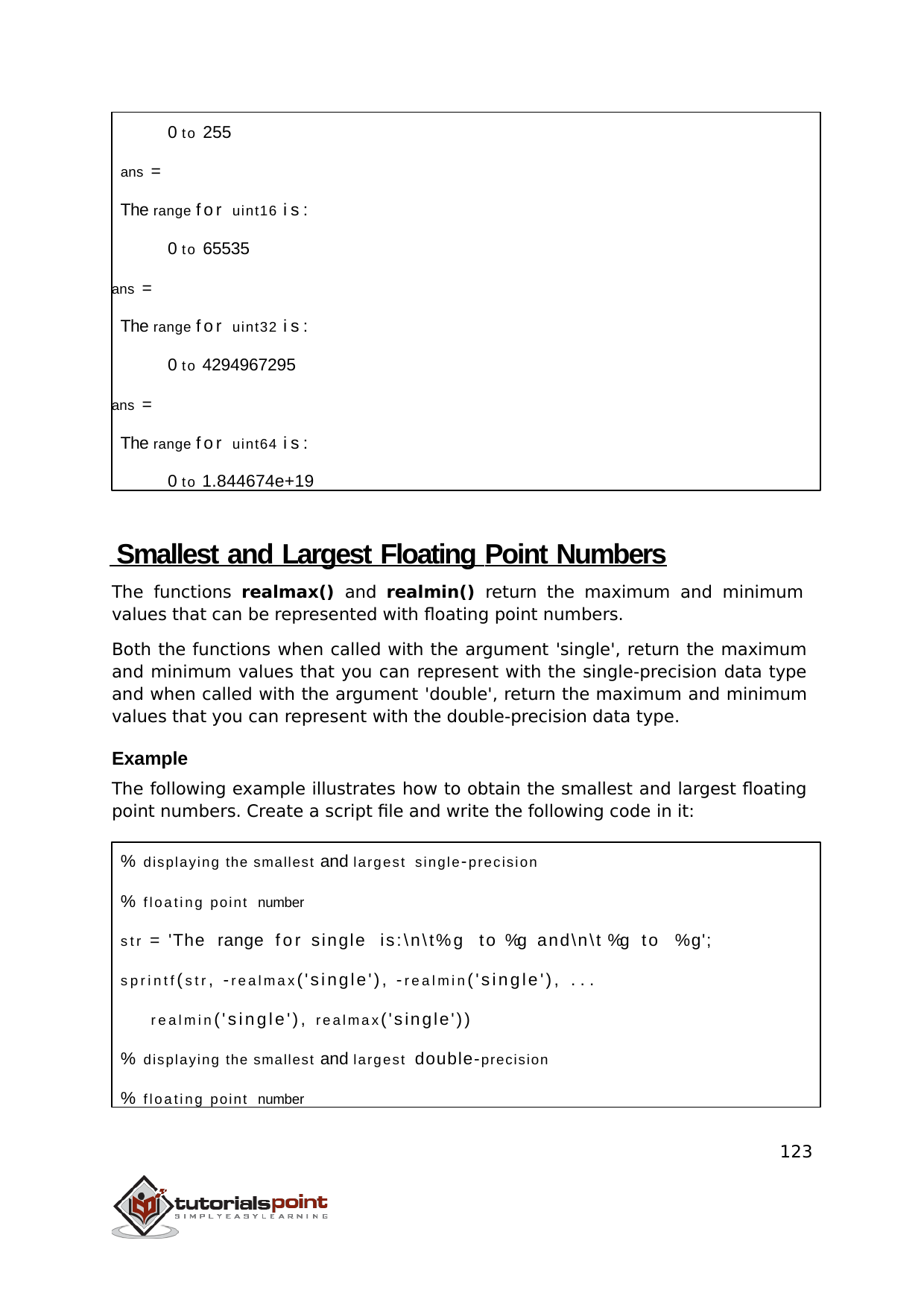

0 to 255

ans =
The range for uint16 is:  0 to 65535

ans =
The range for uint32 is:  0 to 4294967295

ans =
The range for uint64 is:  0 to 1.844674e+19
 Smallest and Largest Floating Point Numbers
The functions realmax() and realmin() return the maximum and minimum  values that can be represented with floating point numbers.
Both the functions when called with the argument 'single', return the maximum  and minimum values that you can represent with the single-precision data type  and when called with the argument 'double', return the maximum and minimum  values that you can represent with the double-precision data type.

Example
The following example illustrates how to obtain the smallest and largest floating  point numbers. Create a script file and write the following code in it:
% displaying the smallest and largest single-precision

% floating point number

str =  'The  range  for single  is:\n\t%g  to %g    and\n\t %g     to	%g';

sprintf(str, -realmax('single'), -realmin('single'), ...

realmin('single'), realmax('single'))

% displaying the smallest and largest double-precision

% floating point number
123